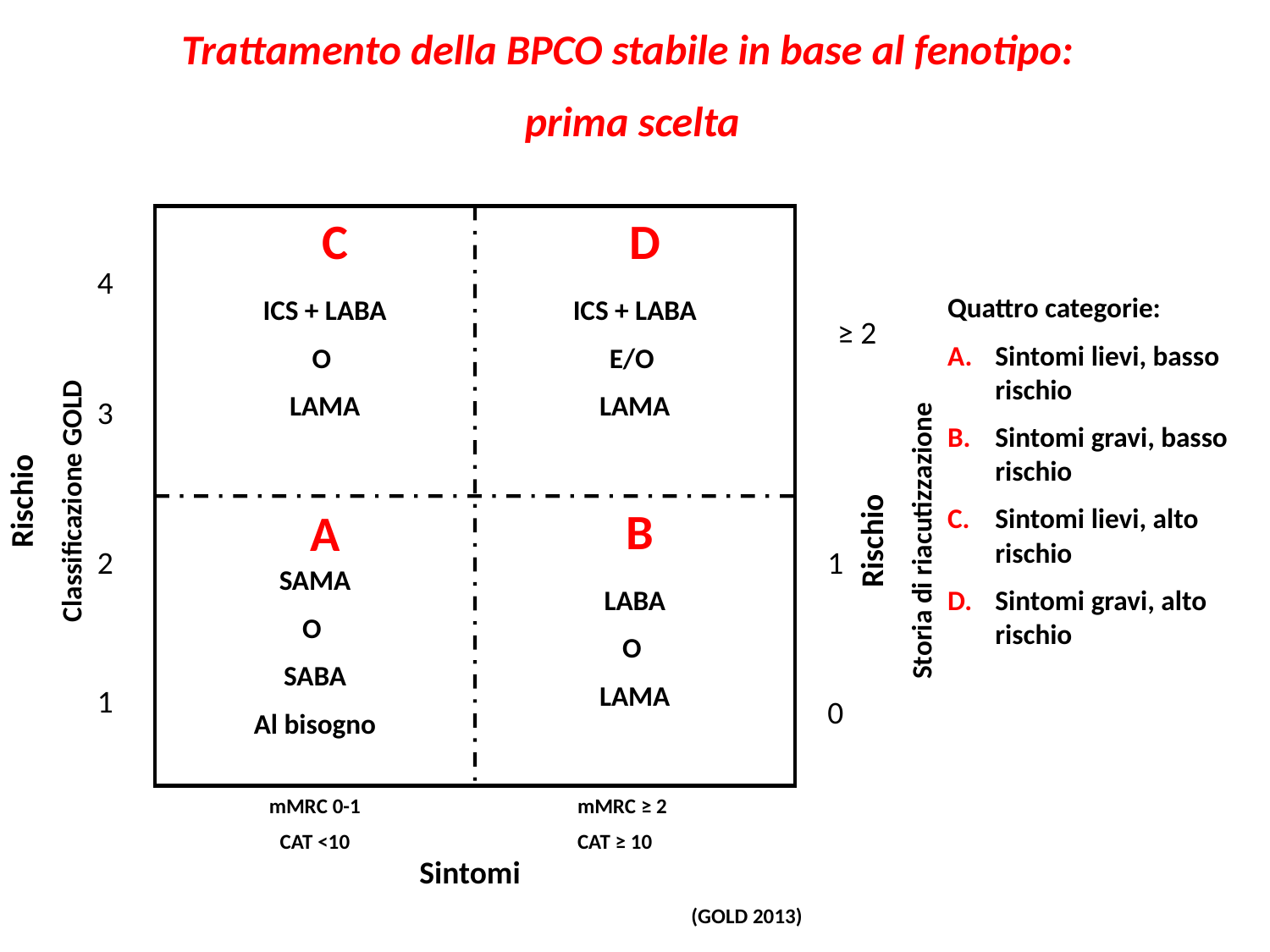

Trattamento della BPCO stabile in base al fenotipo:
prima scelta
C
D

4
Quattro categorie:
Sintomi lievi, basso rischio
Sintomi gravi, basso rischio
Sintomi lievi, alto rischio
Sintomi gravi, alto rischio
ICS + LABA
O
LAMA
ICS + LABA
E/O
LAMA
≥ 2
3
Rischio
Classificazione GOLD
Rischio
Storia di riacutizzazione
B

A
2
1
SAMA
O
SABA
Al bisogno
LABA
O
LAMA
1
0
mMRC 0-1
CAT <10
mMRC ≥ 2
CAT ≥ 10
Sintomi
(GOLD 2013)